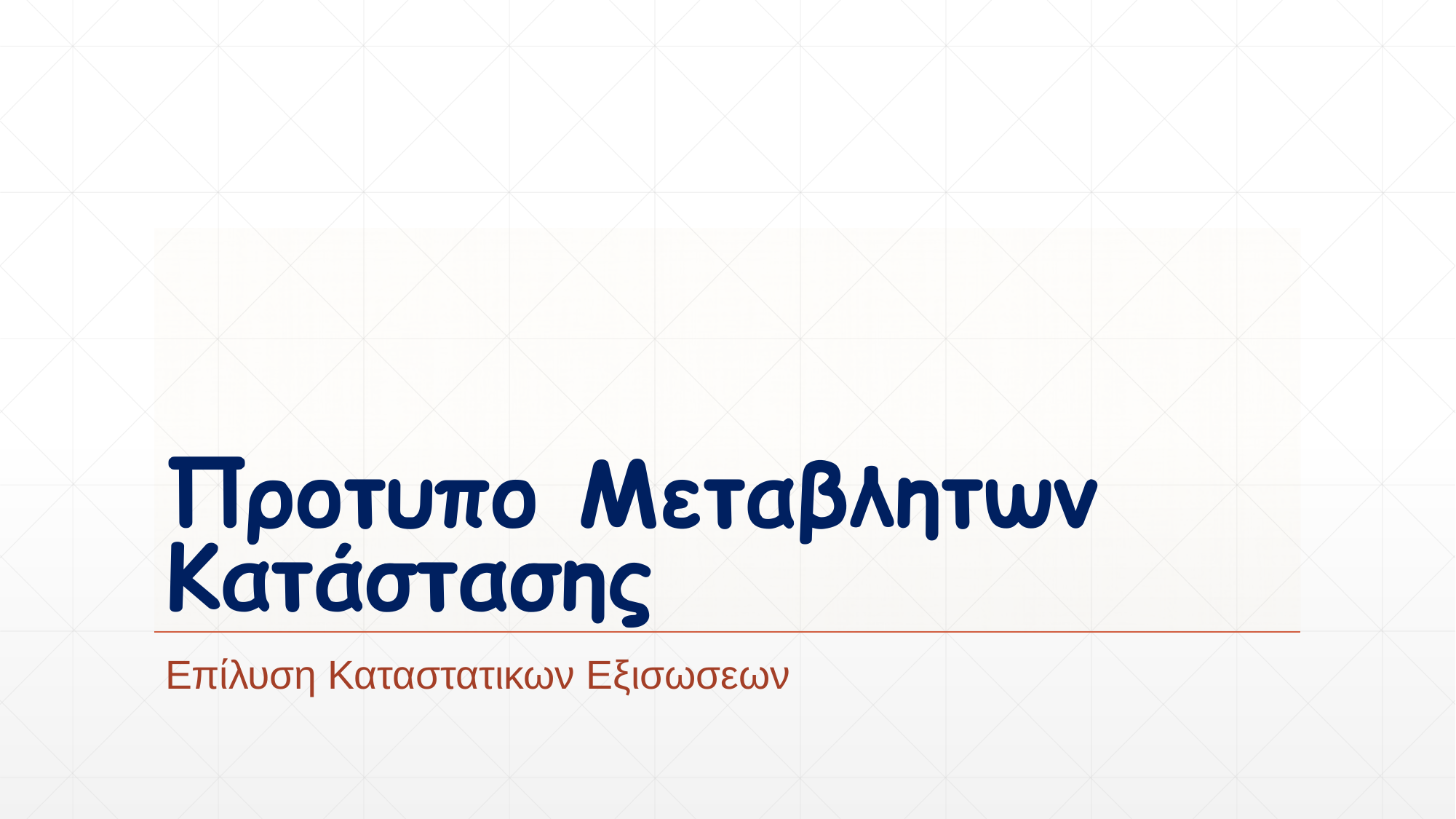

# Προτυπο Μεταβλητων Κατάστασης
Επίλυση Καταστατικων Εξισωσεων